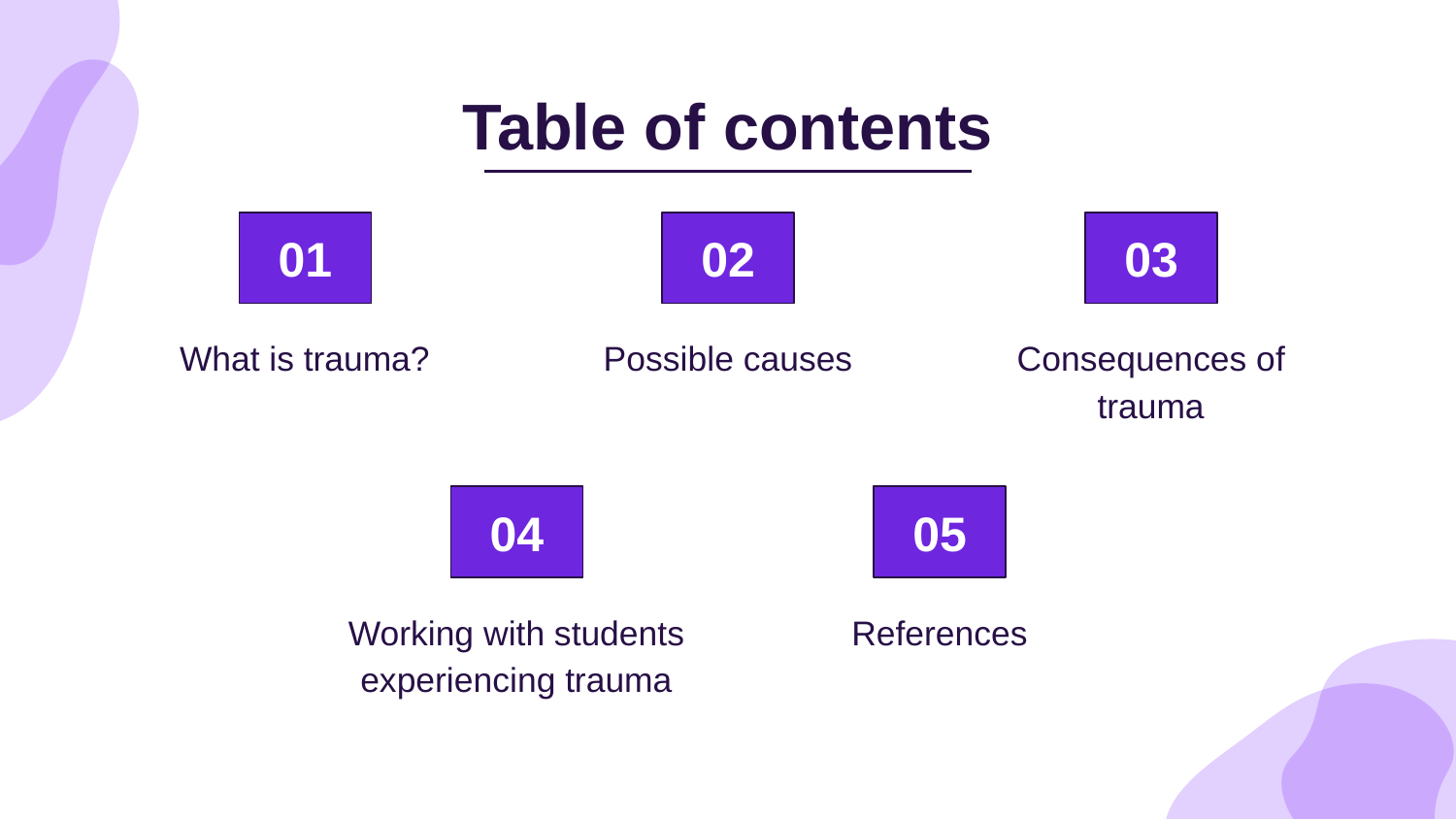

# Table of contents
01
02
03
What is trauma?
Possible causes
Consequences of trauma
04
05
Working with students experiencing trauma
References